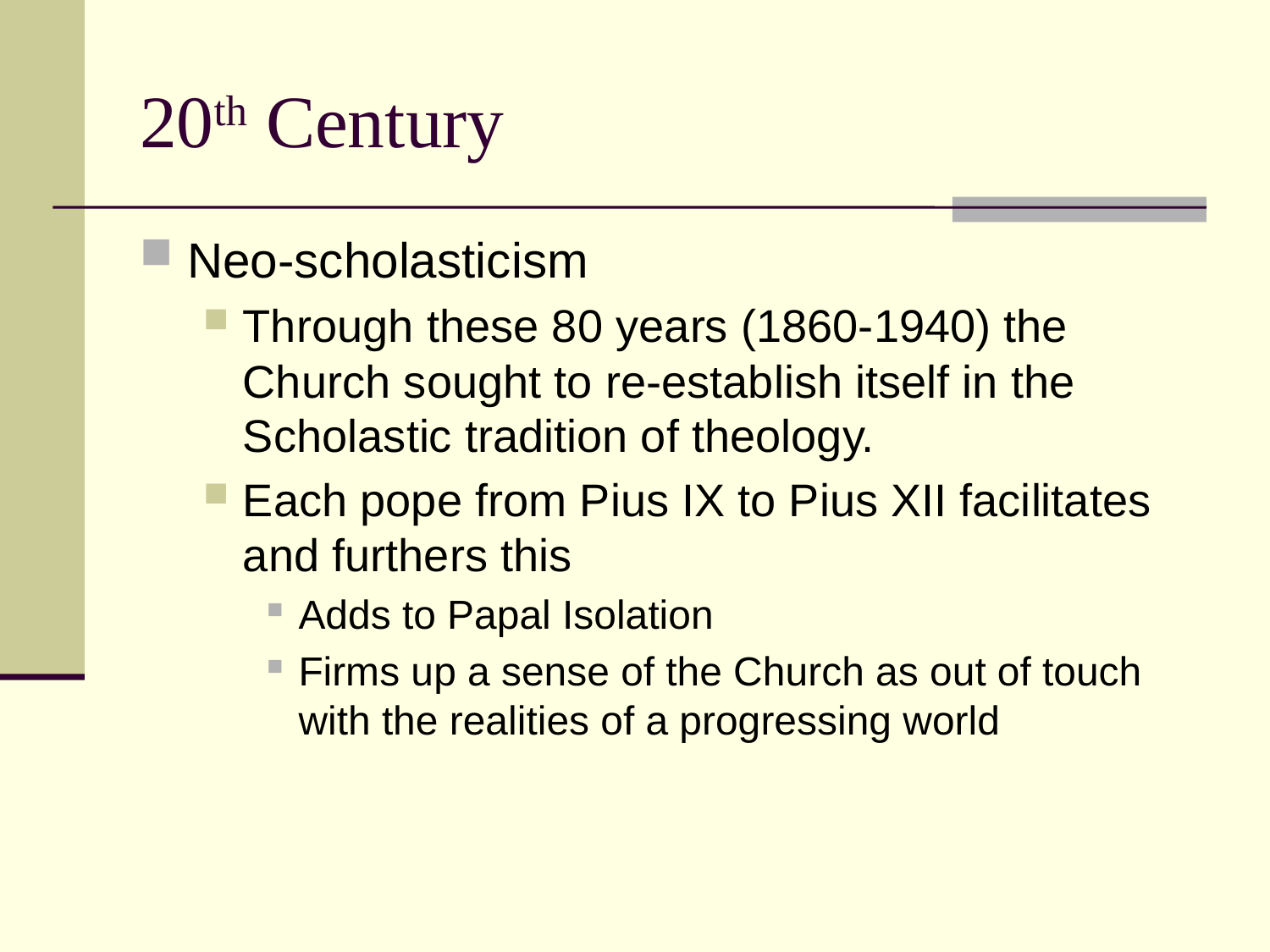

# 20th Century
Neo-scholasticism
Through these 80 years (1860-1940) the Church sought to re-establish itself in the Scholastic tradition of theology.
Each pope from Pius IX to Pius XII facilitates and furthers this
Adds to Papal Isolation
Firms up a sense of the Church as out of touch with the realities of a progressing world